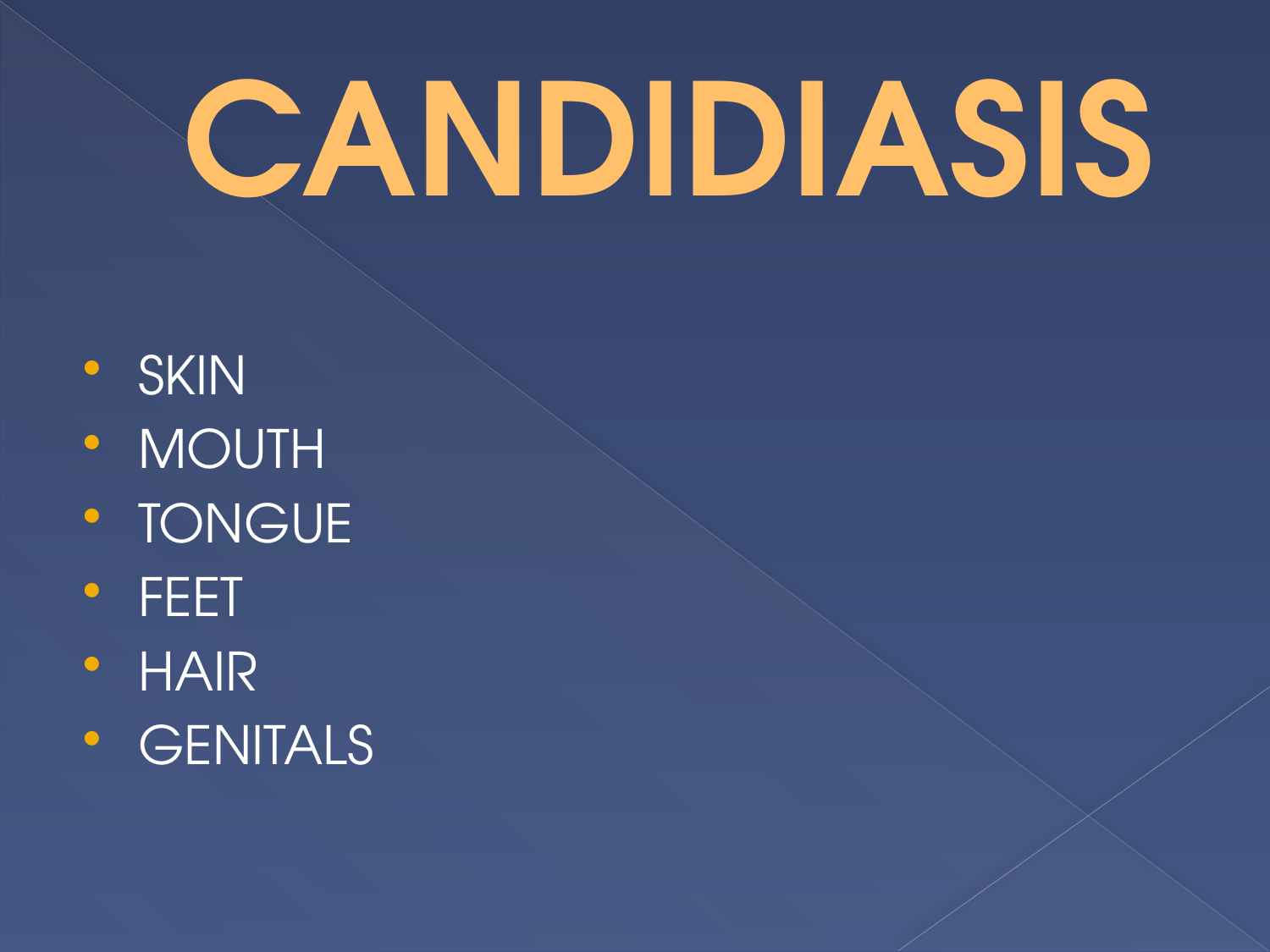

# CANDIDIASIS

SKIN
MOUTH
TONGUE
FEET
HAIR
GENITALS